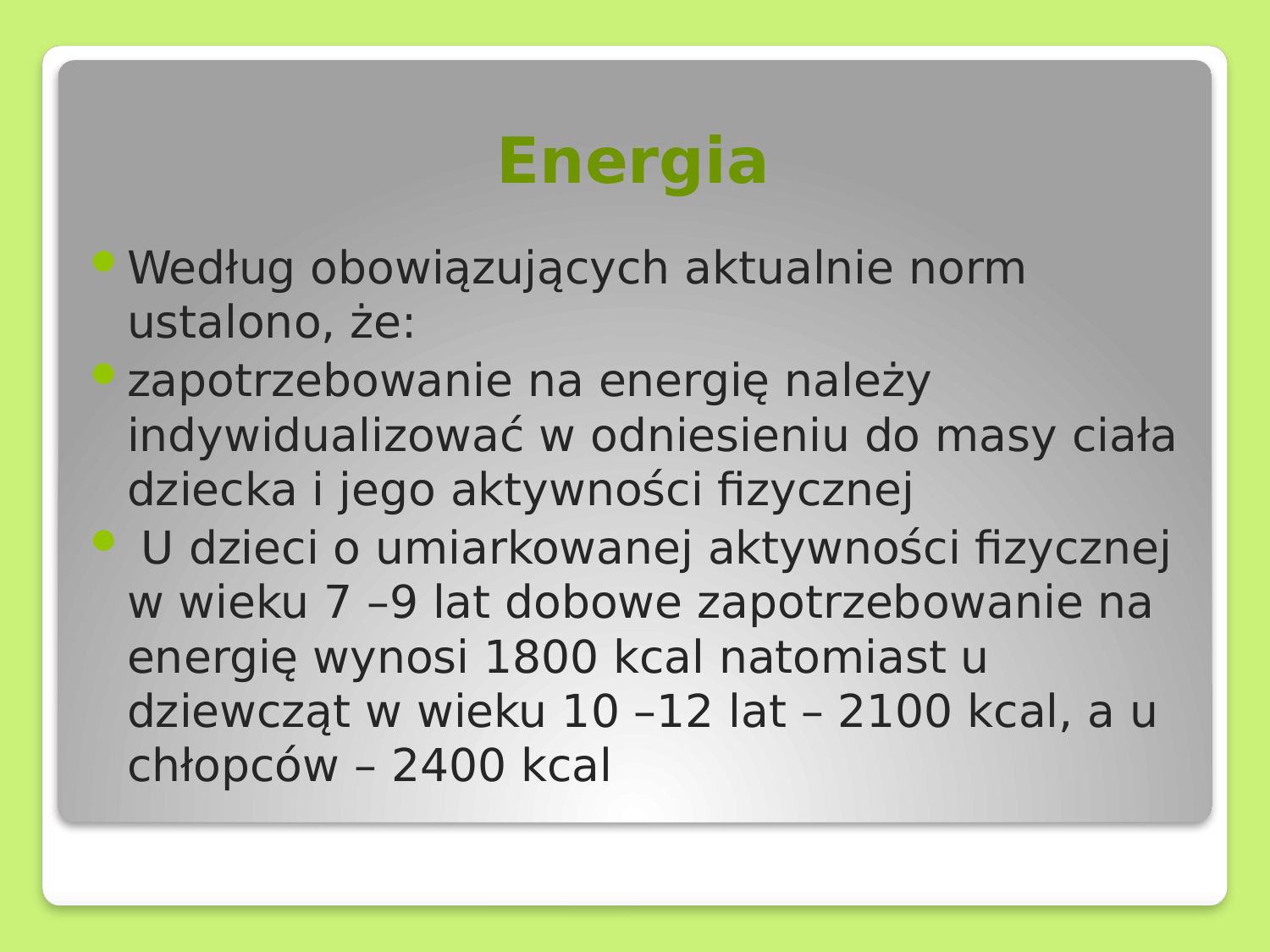

# Energia
Według obowiązujących aktualnie norm ustalono, że:
zapotrzebowanie na energię należy indywidualizować w odniesieniu do masy ciała dziecka i jego aktywności fizycznej
 U dzieci o umiarkowanej aktywności fizycznej w wieku 7 –9 lat dobowe zapotrzebowanie na energię wynosi 1800 kcal natomiast u dziewcząt w wieku 10 –12 lat – 2100 kcal, a u chłopców – 2400 kcal